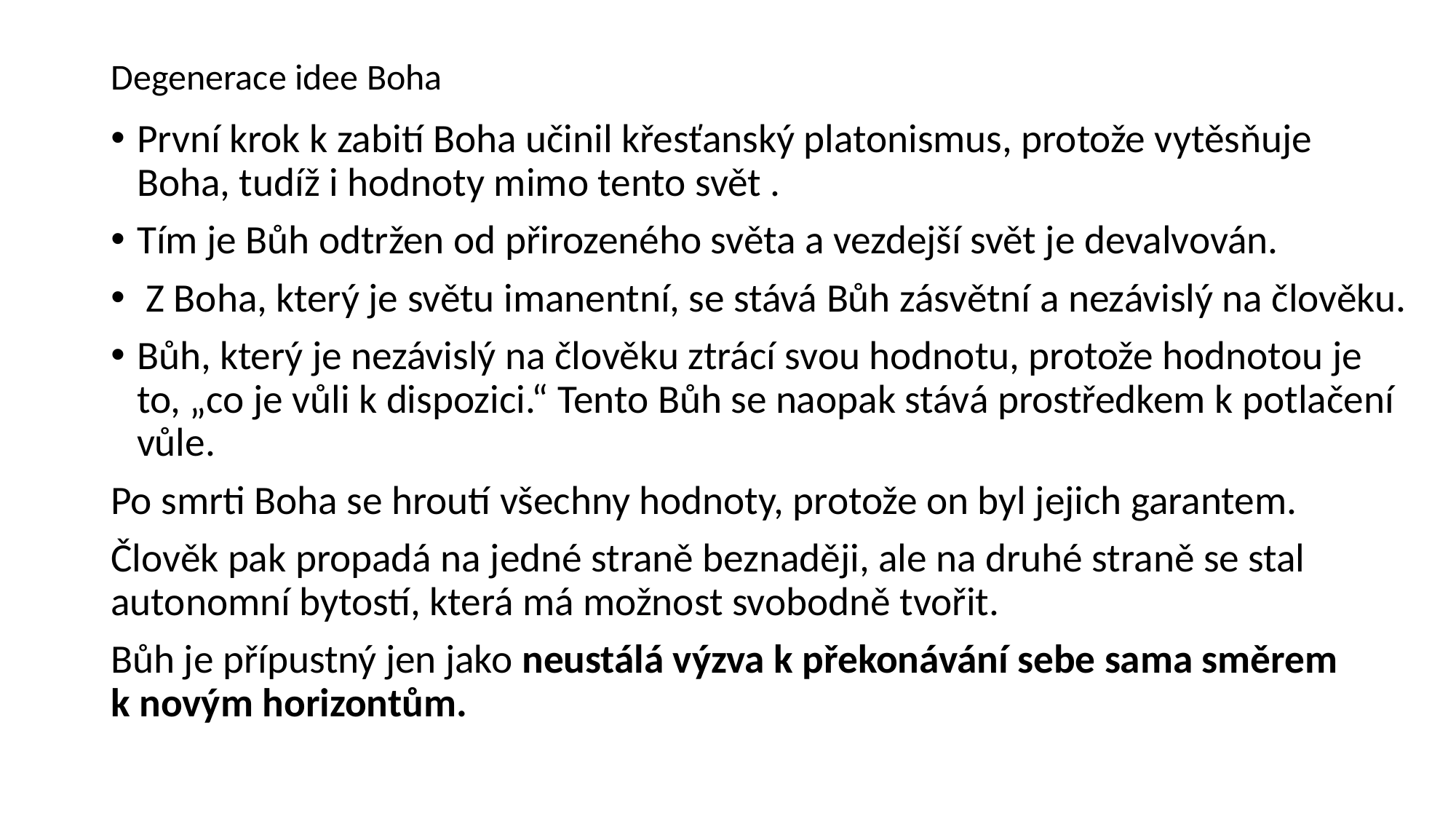

# Degenerace idee Boha
První krok k zabití Boha učinil křesťanský platonismus, protože vytěsňuje Boha, tudíž i hodnoty mimo tento svět .
Tím je Bůh odtržen od přirozeného světa a vezdejší svět je devalvován.
 Z Boha, který je světu imanentní, se stává Bůh zásvětní a nezávislý na člověku.
Bůh, který je nezávislý na člověku ztrácí svou hodnotu, protože hodnotou je to, „co je vůli k dispozici.“ Tento Bůh se naopak stává prostředkem k potlačení vůle.
Po smrti Boha se hroutí všechny hodnoty, protože on byl jejich garantem.
Člověk pak propadá na jedné straně beznaději, ale na druhé straně se stal autonomní bytostí, která má možnost svobodně tvořit.
Bůh je přípustný jen jako neustálá výzva k překonávání sebe sama směrem k novým horizontům.